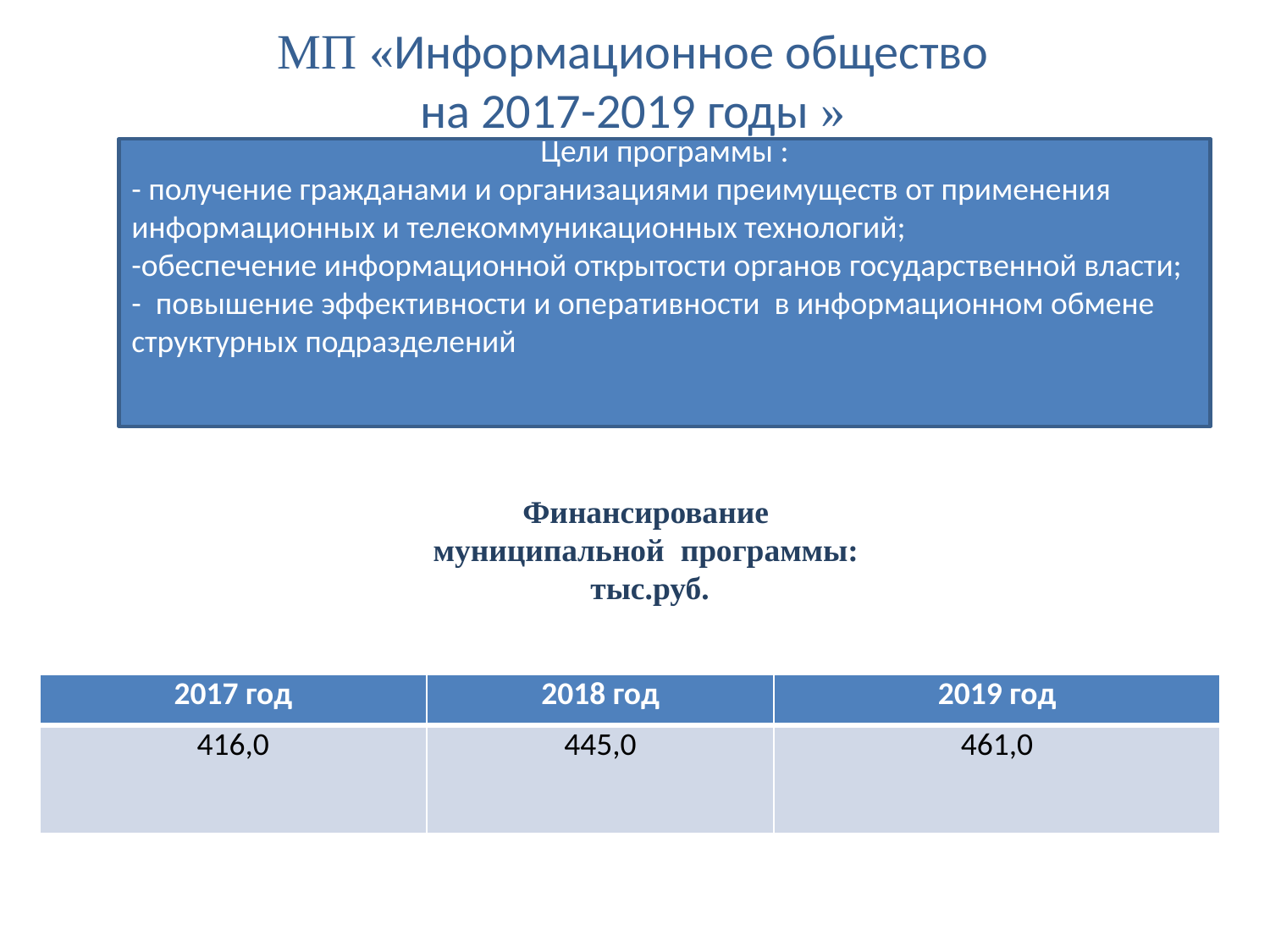

# МП «Информационное общество на 2017-2019 годы »
Цели программы :
- получение гражданами и организациями преимуществ от применения информационных и телекоммуникационных технологий;
-обеспечение информационной открытости органов государственной власти;
-  повышение эффективности и оперативности  в информационном обмене  структурных подразделений

Финансирование
муниципальной
Финансирование
муниципальной  программы:
тыс.руб.
| 2017 год | 2018 год | 2019 год |
| --- | --- | --- |
| 416,0 | 445,0 | 461,0 |